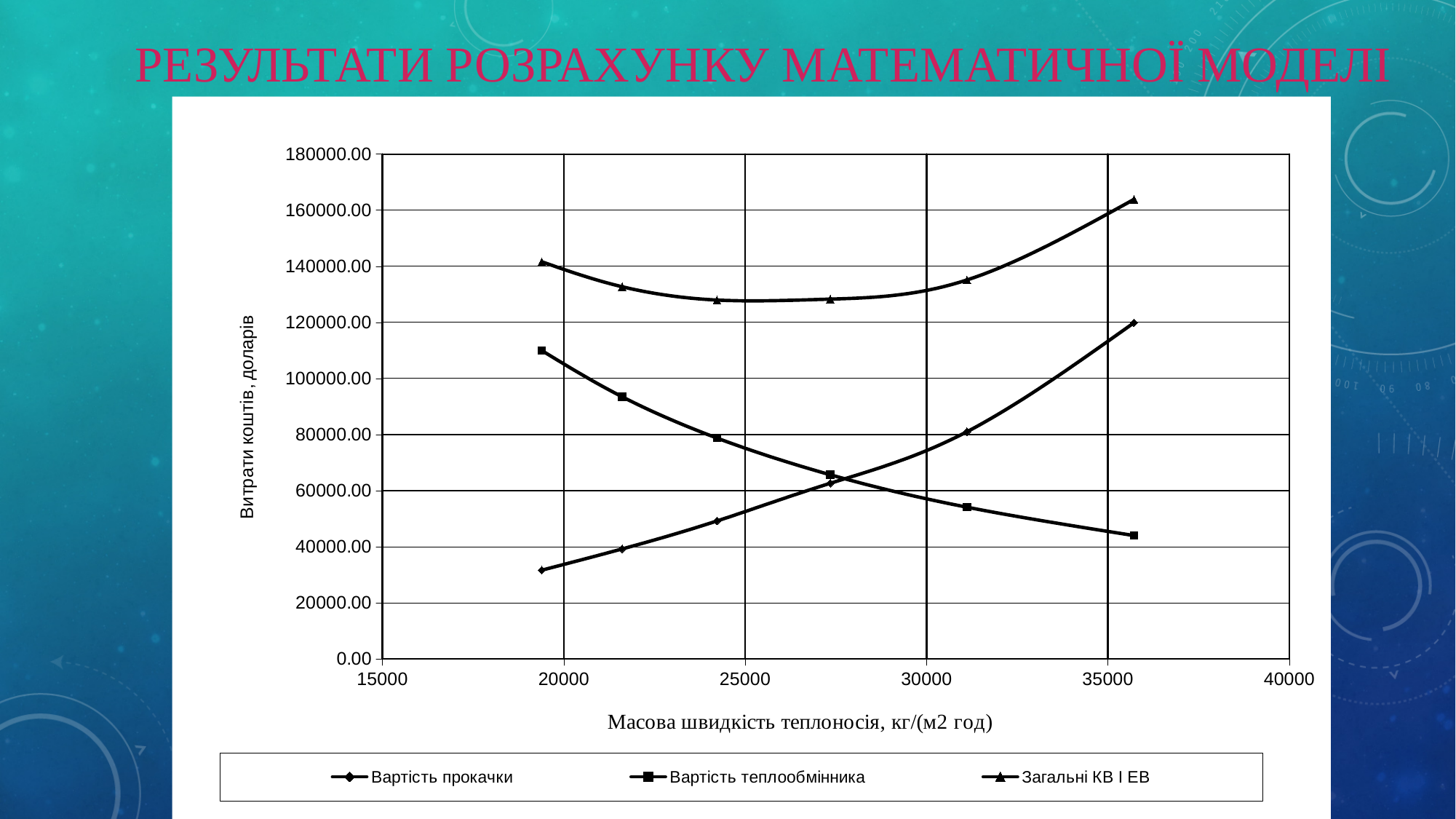

# Результати розрахунку математичної моделі

### Chart

| Category |  |  |  |
|---|---|---|---|